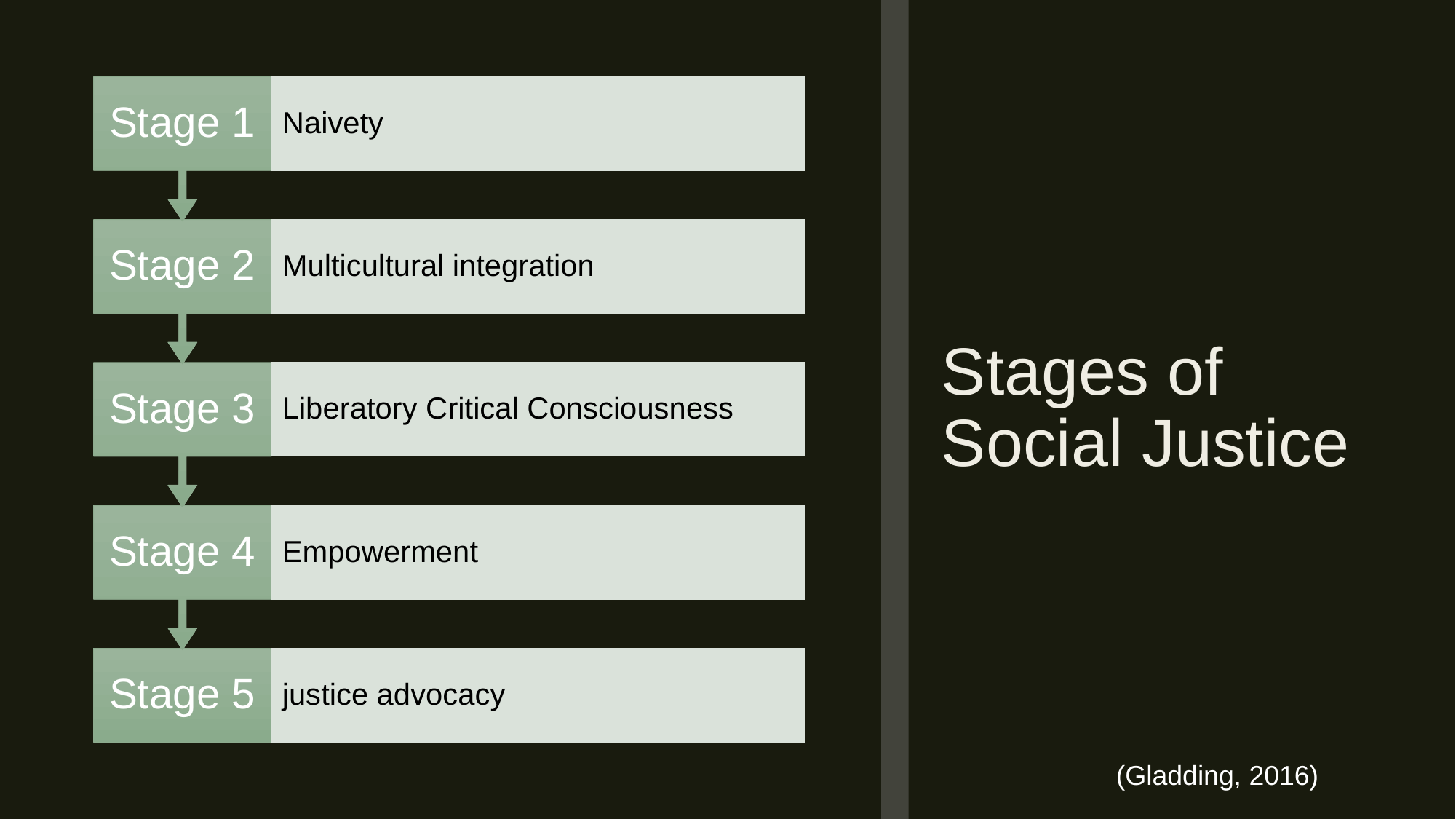

# Stages of Social Justice
Stage 1
Naivety
Stage 2
Multicultural integration
Stage 3
Liberatory Critical Consciousness
Stage 4
Empowerment
Stage 5
justice advocacy
(Gladding, 2016)